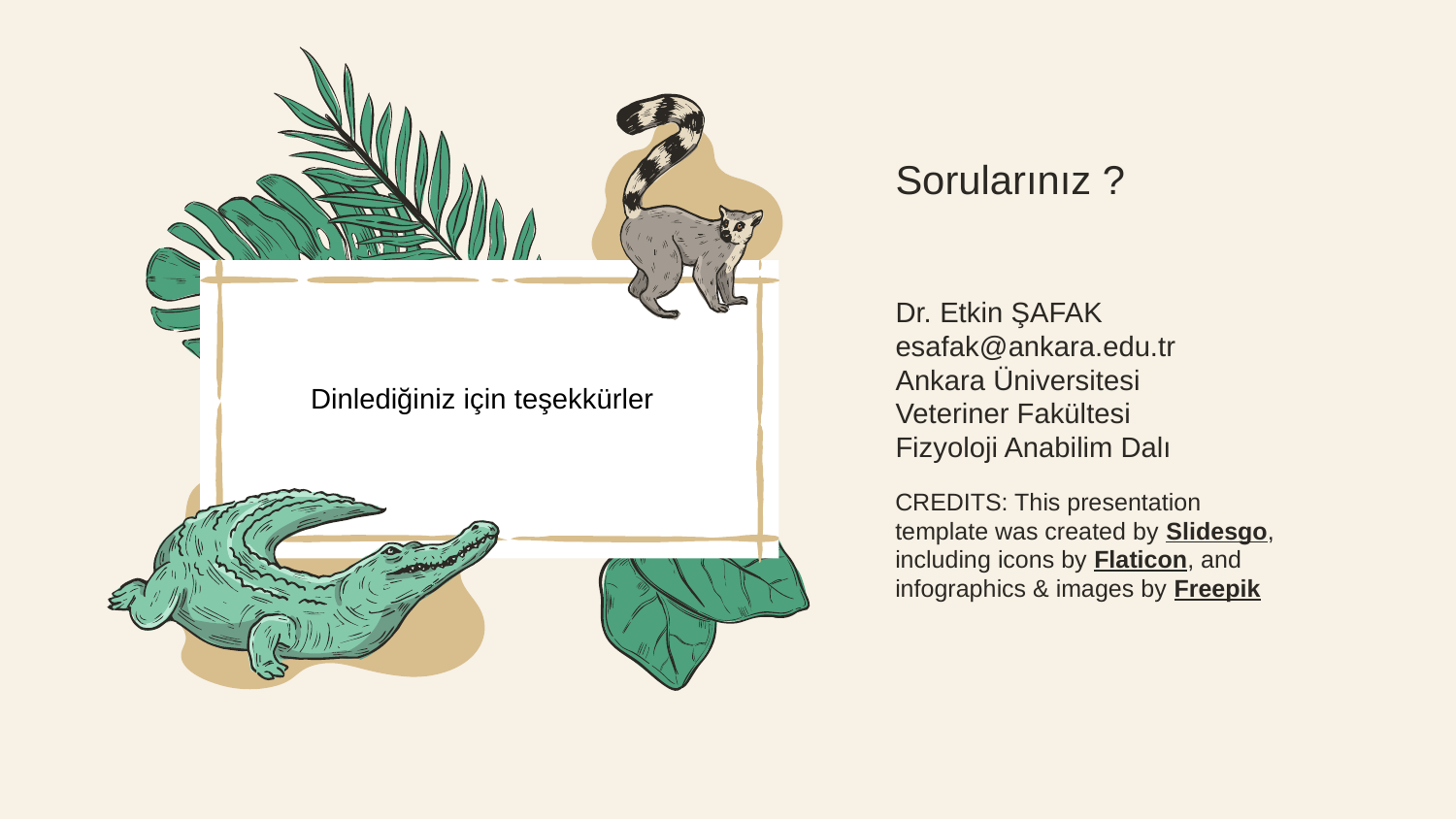

Sorularınız ?

Dr. Etkin ŞAFAK
esafak@ankara.edu.tr
Ankara Üniversitesi
Veteriner Fakültesi
Fizyoloji Anabilim Dalı
# Thank you!
Dinlediğiniz için teşekkürler